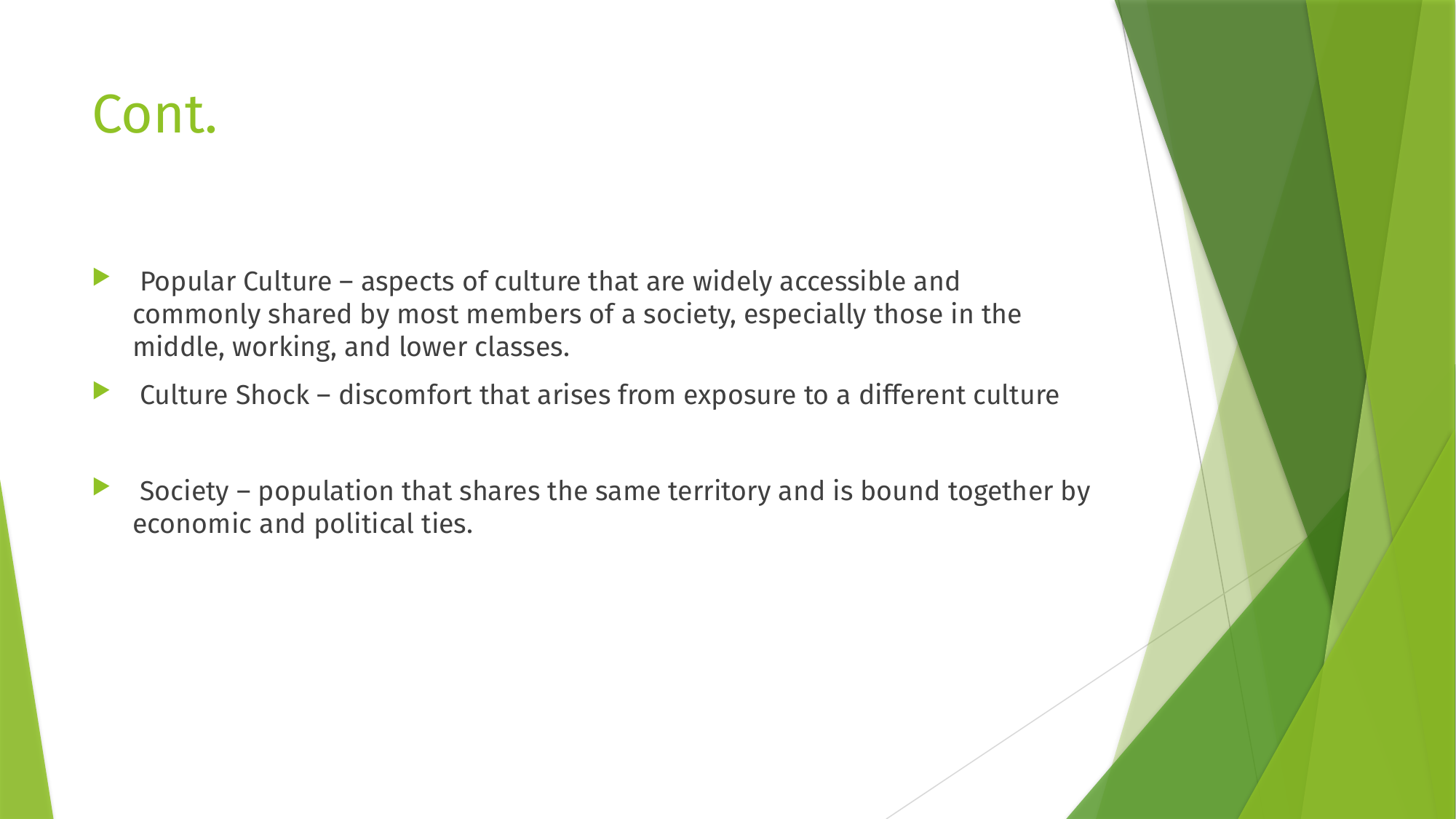

# Cont.
 Popular Culture – aspects of culture that are widely accessible and commonly shared by most members of a society, especially those in the middle, working, and lower classes.
 Culture Shock – discomfort that arises from exposure to a different culture

 Society – population that shares the same territory and is bound together by economic and political ties.